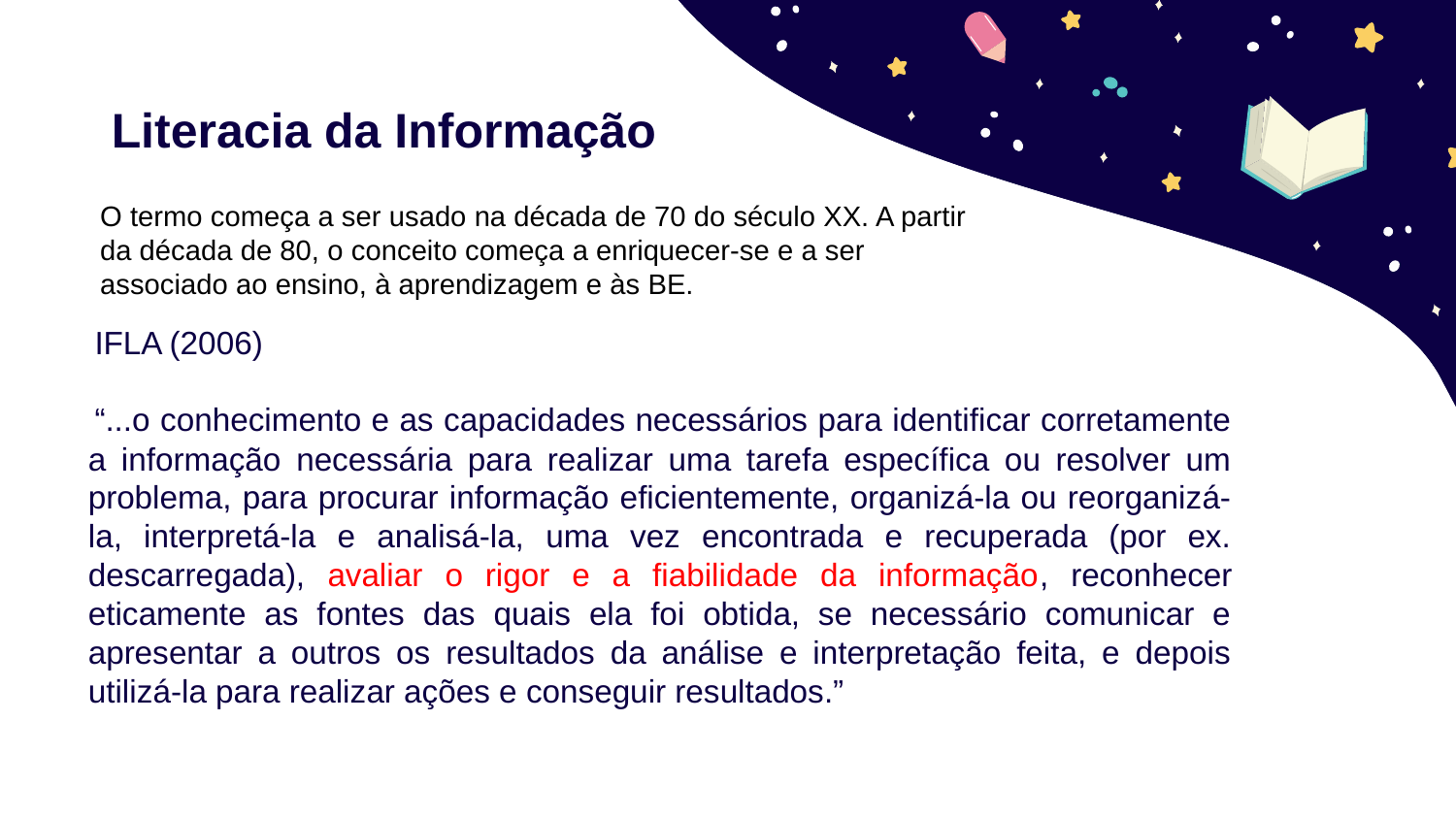

# Literacia da Informação
O termo começa a ser usado na década de 70 do século XX. A partir da década de 80, o conceito começa a enriquecer-se e a ser associado ao ensino, à aprendizagem e às BE.

IFLA (2006)

“...o conhecimento e as capacidades necessários para identificar corretamente a informação necessária para realizar uma tarefa específica ou resolver um problema, para procurar informação eficientemente, organizá-la ou reorganizá-la, interpretá-la e analisá-la, uma vez encontrada e recuperada (por ex. descarregada), avaliar o rigor e a fiabilidade da informação, reconhecer eticamente as fontes das quais ela foi obtida, se necessário comunicar e apresentar a outros os resultados da análise e interpretação feita, e depois utilizá-la para realizar ações e conseguir resultados.”